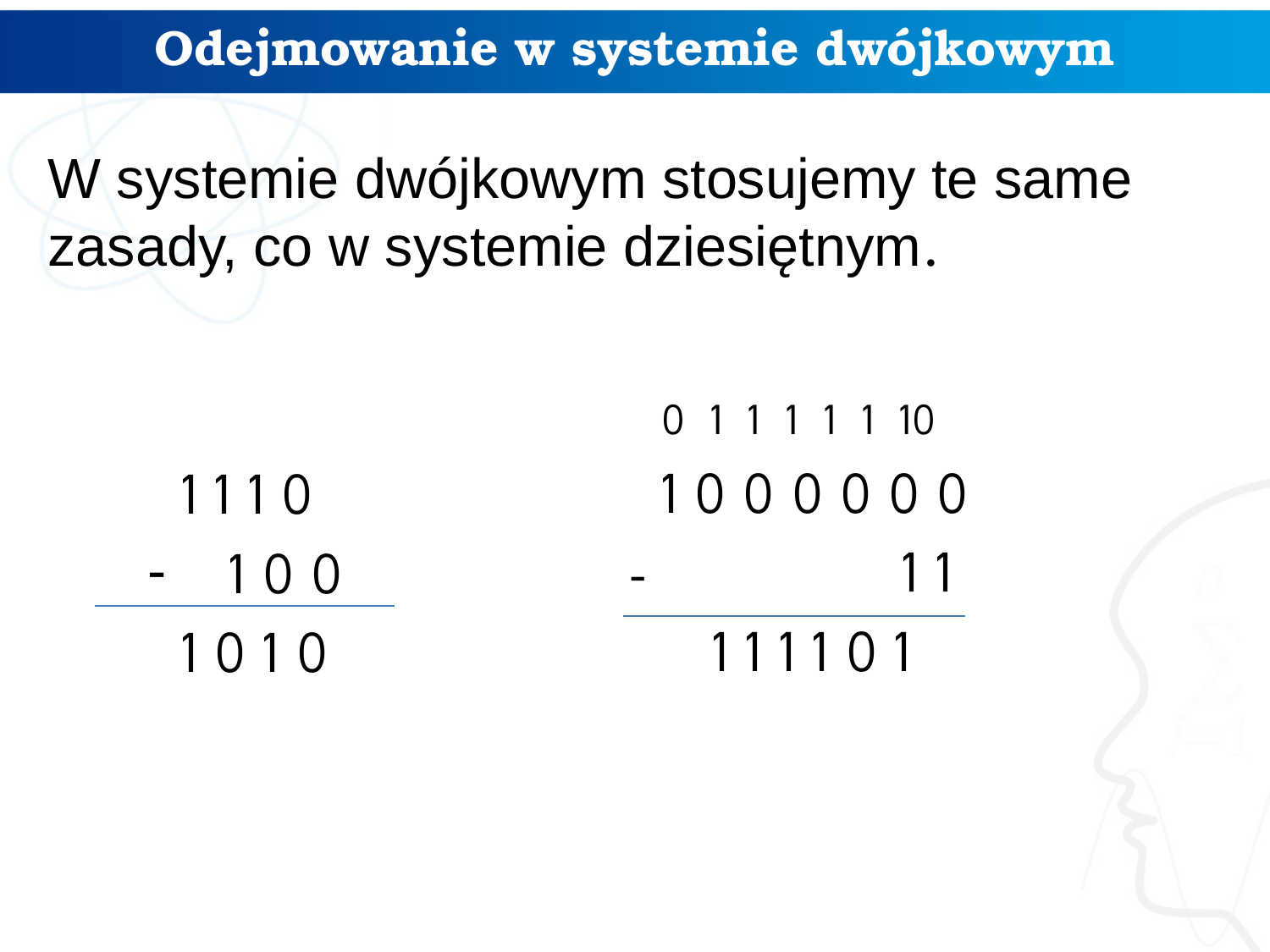

# Odejmowanie w systemie dwójkowym
W systemie dwójkowym stosujemy te same zasady, co w systemie dziesiętnym.

  0  1  1  1  1  1  10
  1 0 0 0 0 0 0
-               1 1
     1 1 1 1 0 1

  1 1 1 0
  1 0 0
  1 0 1 0